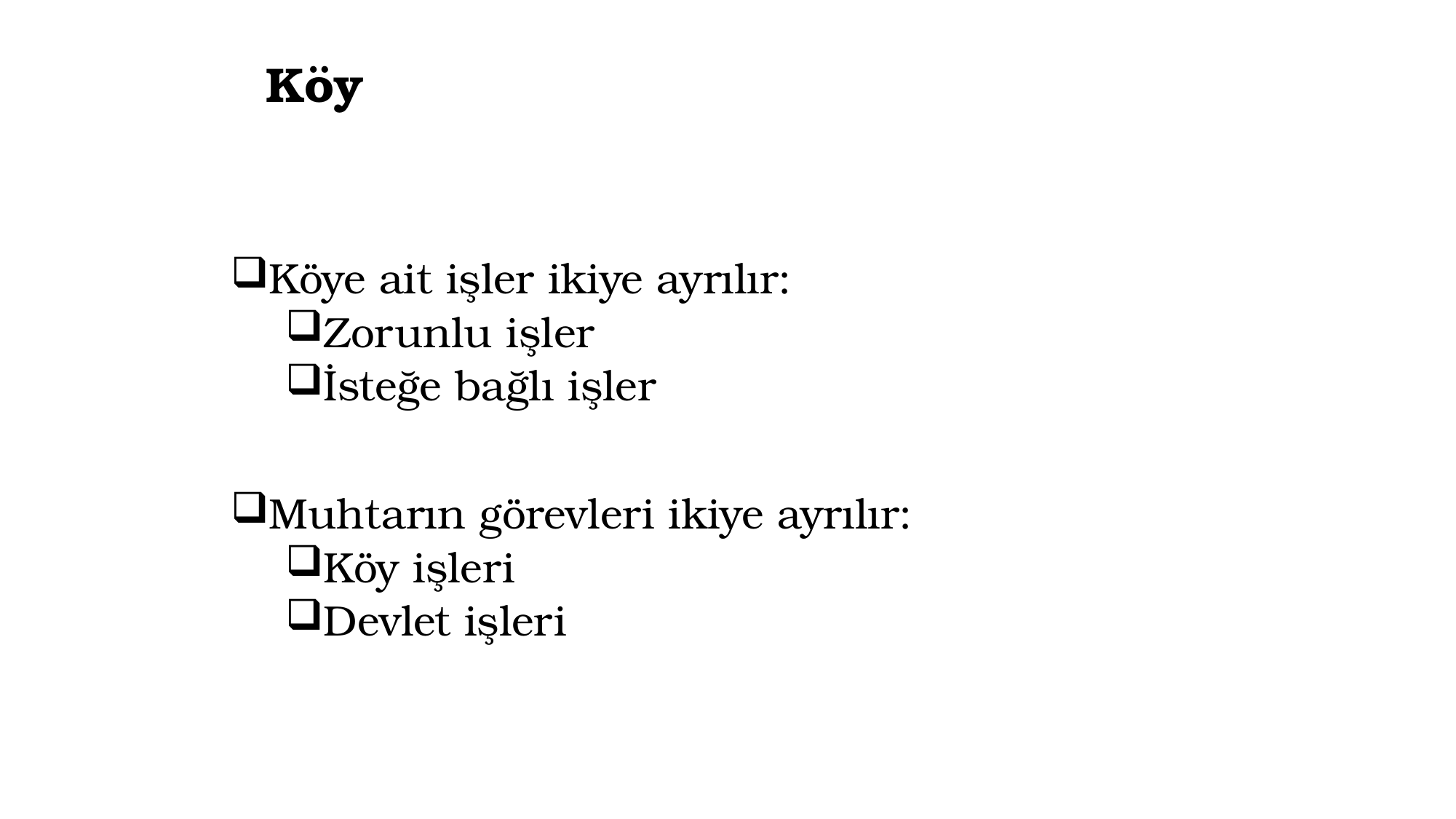

# Köy

Köye ait işler ikiye ayrılır:
Zorunlu işler
İsteğe bağlı işler

Muhtarın görevleri ikiye ayrılır:
Köy işleri
Devlet işleri